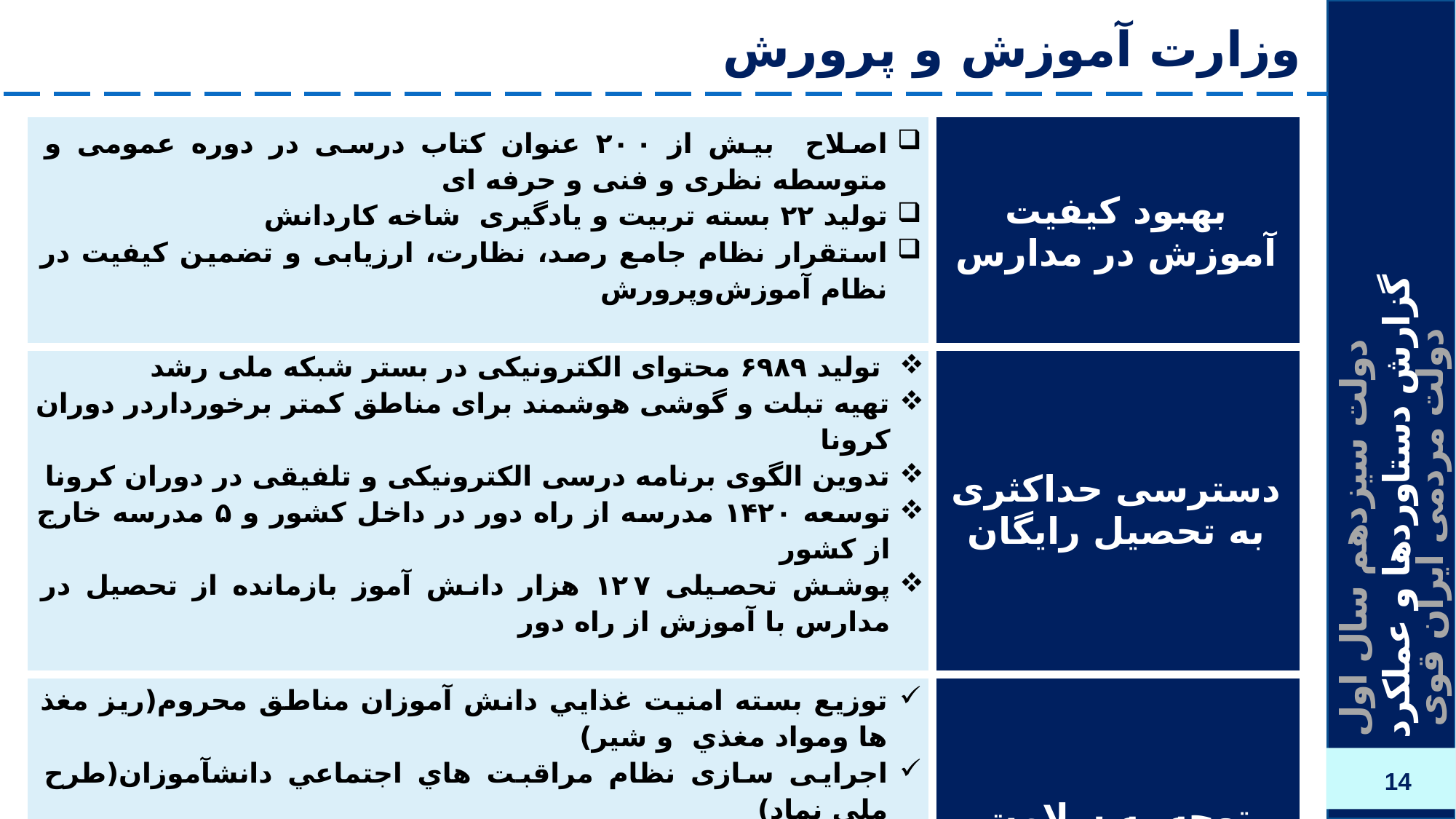

# وزارت آموزش و پرورش
| اصلاح بیش از ۲۰۰ عنوان کتاب درسی در دوره عمومی و متوسطه نظری و فنی و حرفه ای توليد ۲۲ بسته تربیت و یادگیری شاخه کاردانش استقرار نظام جامع رصد، نظارت، ارزیابی و تضمین کیفیت در نظام آموزش‌وپرورش | بهبود کیفیت آموزش در مدارس |
| --- | --- |
| تولید ۶۹۸۹ محتوای الکترونیکی در بستر شبکه ملی رشد تهیه تبلت و گوشی هوشمند برای مناطق کمتر برخورداردر دوران کرونا تدوين الگوی برنامه درسی الکترونیکی و تلفیقی در دوران کرونا توسعه ۱۴۲۰ مدرسه از راه دور در داخل کشور و ۵ مدرسه خارج از کشور پوشش تحصیلی ۱۲۷ هزار دانش آموز بازمانده از تحصیل در مدارس با آموزش از راه دور | دسترسی حداکثری به تحصیل رایگان |
| توزيع بسته امنيت غذايي دانش آموزان مناطق محروم(ريز مغذ ها ومواد مغذي و شیر) اجرایی سازی نظام مراقبت هاي اجتماعي دانش­آموزان(طرح ملي نماد) افزايش خود مراقبتي فعال و اصلاح سبك زندگي با اجراي برنامه سفيران سلامت در مدارس توسعه کانون‌های تندرستي و ورزشی درون و برون مدرسه‌ای (تنها با طرح شهید سلیمانی، ۲۱۰۰ فضای ورزشی درون مدرسه ای ایجاد شده است) | توجه به سلامت دانش آموزان حین تحصیل |